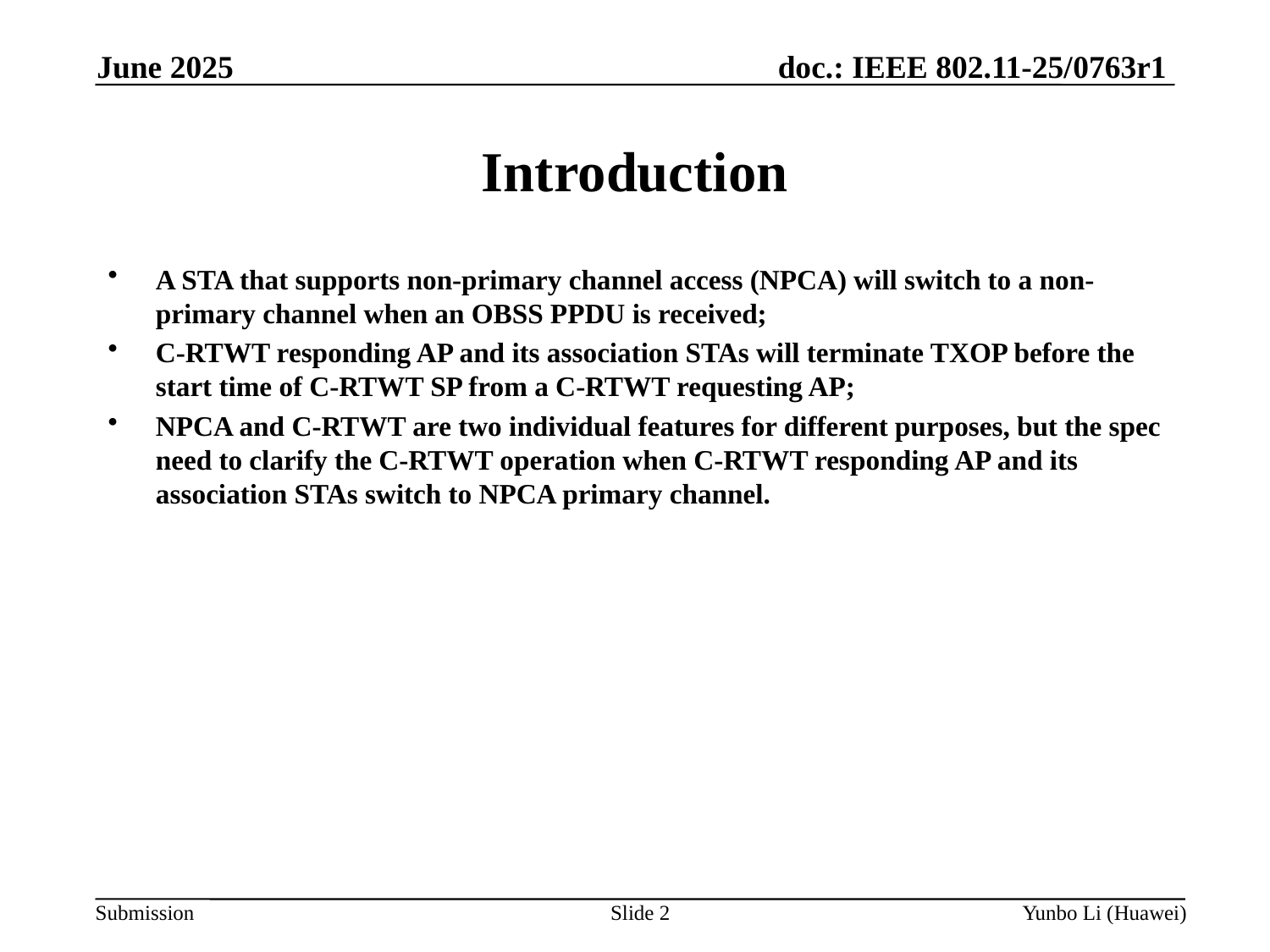

June 2025
Introduction
A STA that supports non-primary channel access (NPCA) will switch to a non-primary channel when an OBSS PPDU is received;
C-RTWT responding AP and its association STAs will terminate TXOP before the start time of C-RTWT SP from a C-RTWT requesting AP;
NPCA and C-RTWT are two individual features for different purposes, but the spec need to clarify the C-RTWT operation when C-RTWT responding AP and its association STAs switch to NPCA primary channel.

Slide 2
Yunbo Li (Huawei)